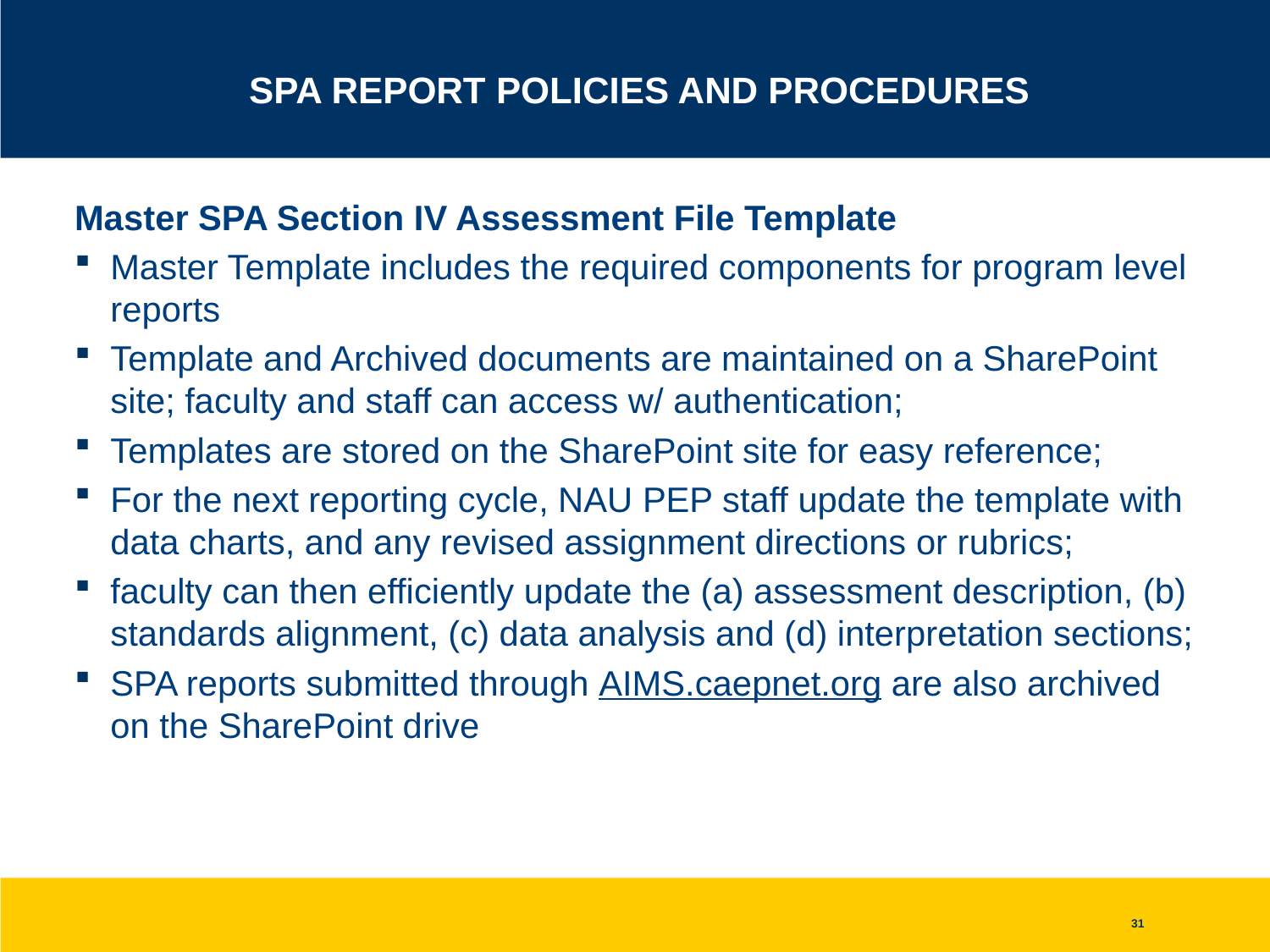

# SPA Report Policies and Procedures
Master SPA Section IV Assessment File Template
Master Template includes the required components for program level reports
Template and Archived documents are maintained on a SharePoint site; faculty and staff can access w/ authentication;
Templates are stored on the SharePoint site for easy reference;
For the next reporting cycle, NAU PEP staff update the template with data charts, and any revised assignment directions or rubrics;
faculty can then efficiently update the (a) assessment description, (b) standards alignment, (c) data analysis and (d) interpretation sections;
SPA reports submitted through AIMS.caepnet.org are also archived on the SharePoint drive

31